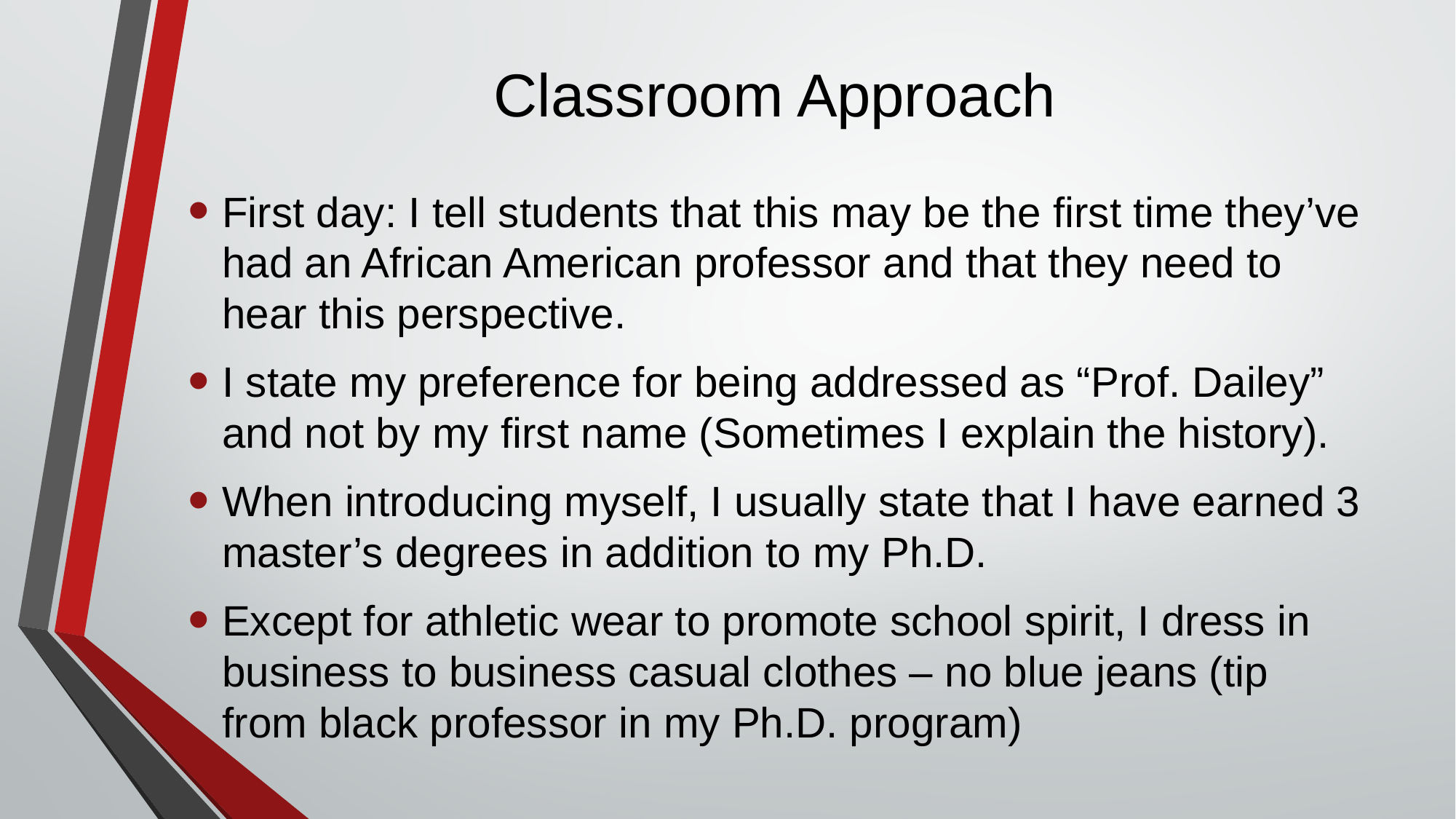

# Classroom Approach
First day: I tell students that this may be the first time they’ve had an African American professor and that they need to hear this perspective.
I state my preference for being addressed as “Prof. Dailey” and not by my first name (Sometimes I explain the history).
When introducing myself, I usually state that I have earned 3 master’s degrees in addition to my Ph.D.
Except for athletic wear to promote school spirit, I dress in business to business casual clothes – no blue jeans (tip from black professor in my Ph.D. program)